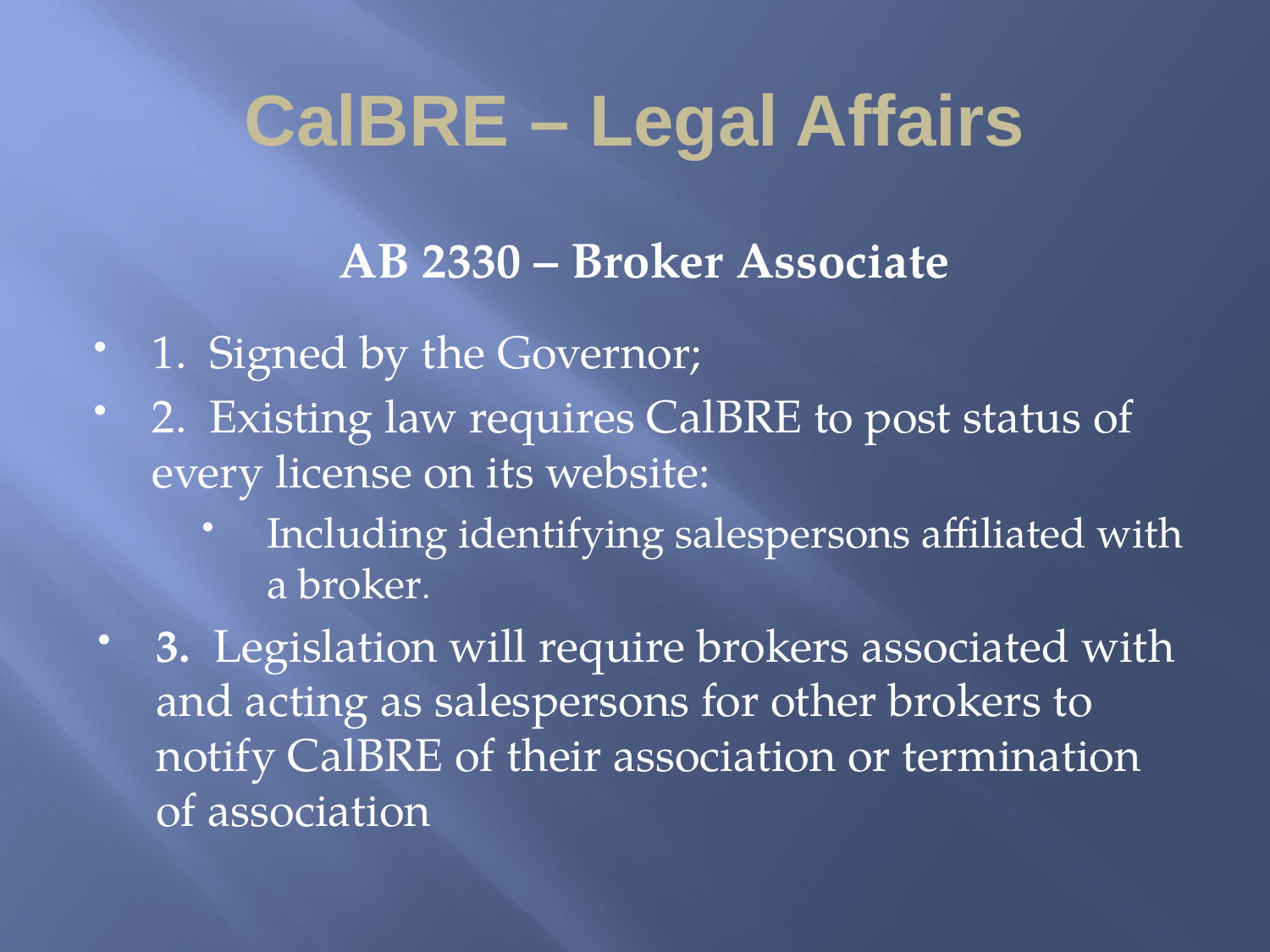

# CalBRE – Legal Affairs
AB 2330 – Broker Associate

1.  Signed by the Governor;
2.  Existing law requires CalBRE to post status of every license on its website:
Including identifying salespersons affiliated with a broker.
3.  Legislation will require brokers associated with and acting as salespersons for other brokers to notify CalBRE of their association or termination of association